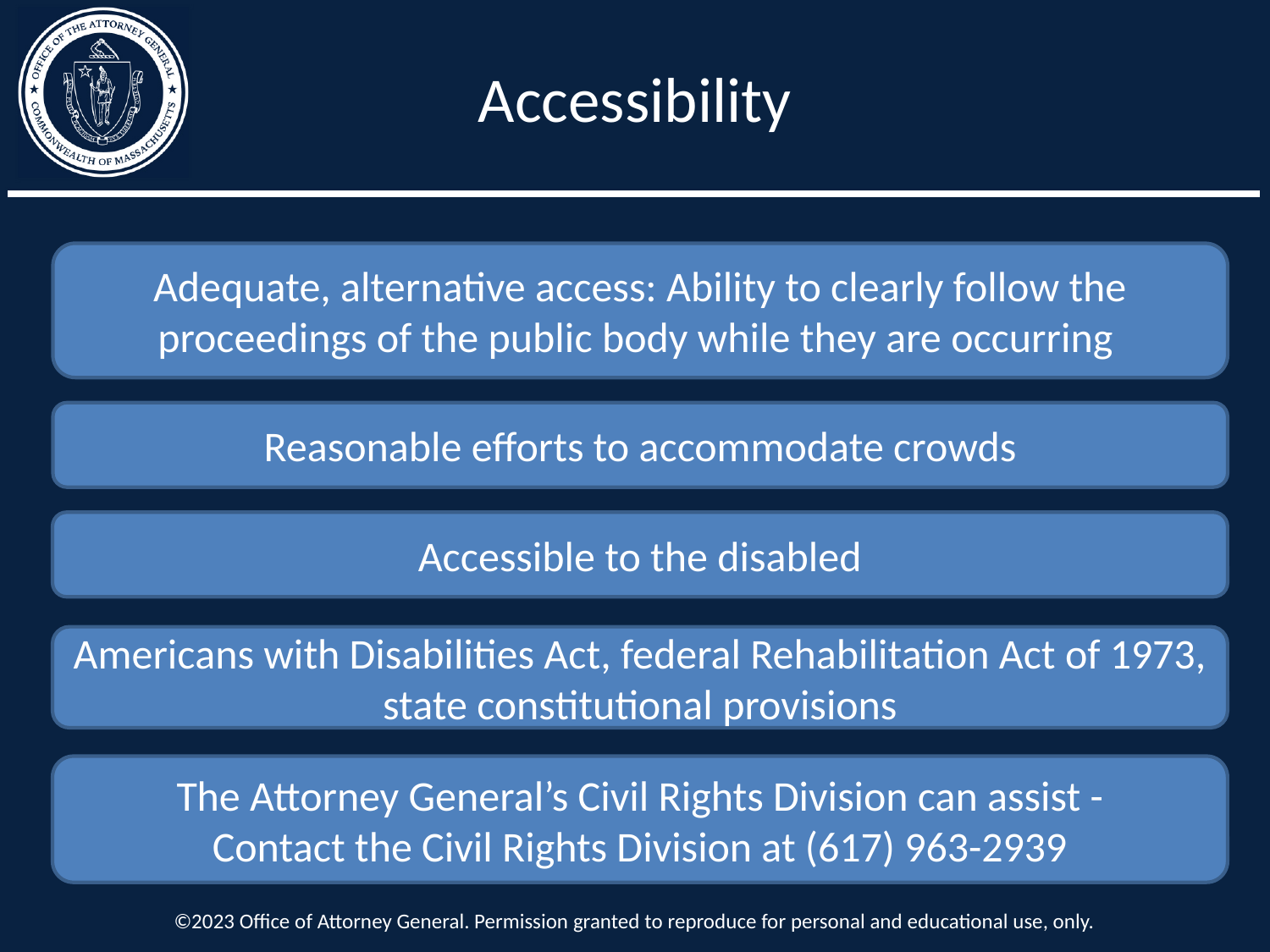

Accessibility
Adequate, alternative access: Ability to clearly follow the proceedings of the public body while they are occurring
Reasonable efforts to accommodate crowds
Accessible to the disabled
Americans with Disabilities Act, federal Rehabilitation Act of 1973, state constitutional provisions

The Attorney General’s Civil Rights Division can assist -
Contact the Civil Rights Division at (617) 963-2939

©2023 Office of Attorney General. Permission granted to reproduce for personal and educational use, only.